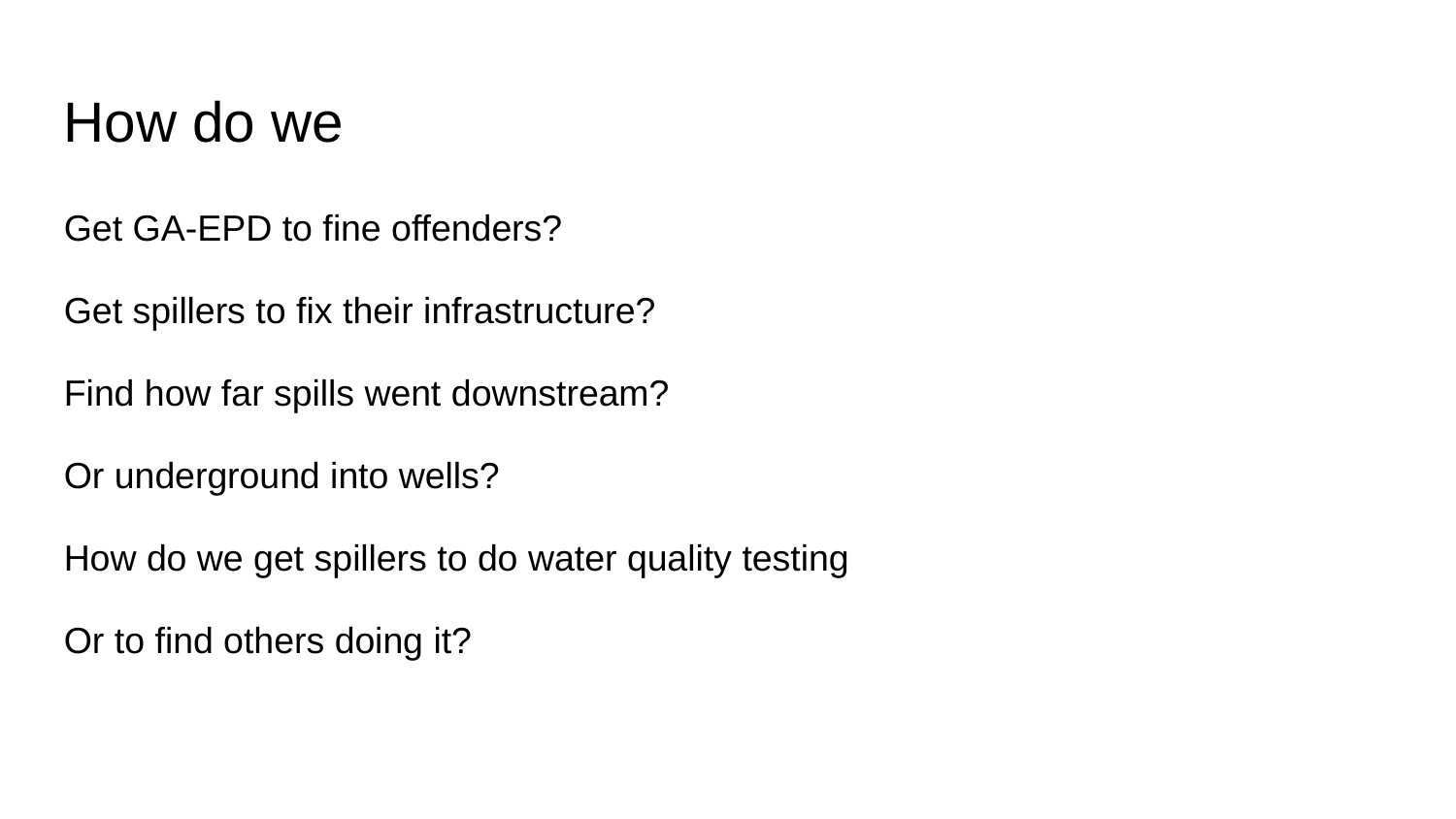

How do we
Get GA-EPD to fine offenders?
Get spillers to fix their infrastructure?
Find how far spills went downstream?
Or underground into wells?
How do we get spillers to do water quality testing
Or to find others doing it?